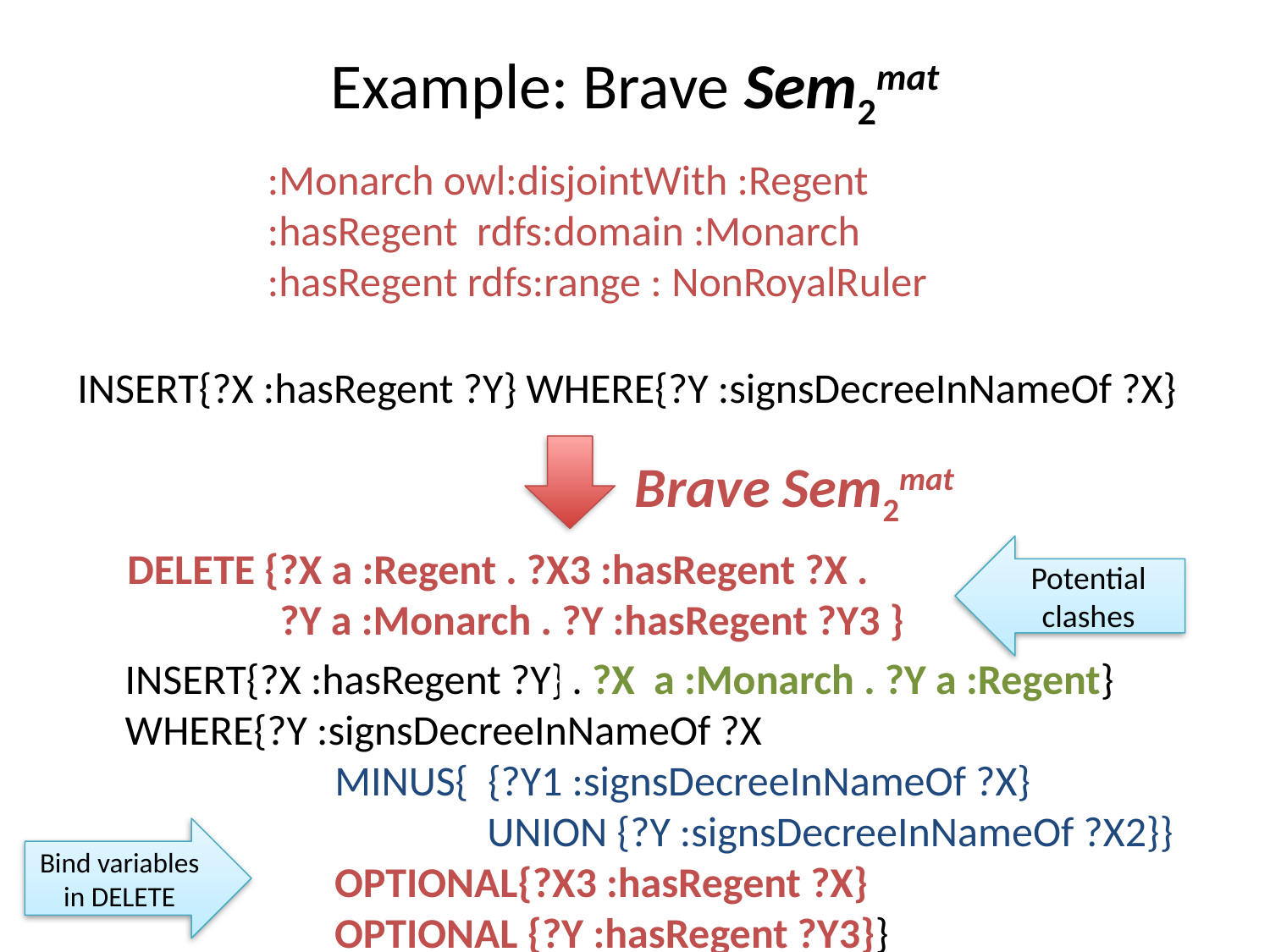

# Example: Brave Sem2mat
:Monarch owl:disjointWith :Regent
:hasRegent  rdfs:domain :Monarch
:hasRegent rdfs:range : NonRoyalRuler
INSERT{?X :hasRegent ?Y} WHERE{?Y :signsDecreeInNameOf ?X}

Brave Sem2mat
DELETE {?X a :Regent . ?X3 :hasRegent ?X .
                ?Y a :Monarch . ?Y :hasRegent ?Y3 }
Potential clashes
INSERT{?X :hasRegent ?Y}
WHERE{?Y :signsDecreeInNameOf ?X
                      MINUS{  {?Y1 :signsDecreeInNameOf ?X}
                                      UNION {?Y :signsDecreeInNameOf ?X2}}
                      OPTIONAL{?X3 :hasRegent ?X}
                      OPTIONAL {?Y :hasRegent ?Y3}}
. ?X  a :Monarch . ?Y a :Regent}
Bind variables in DELETE